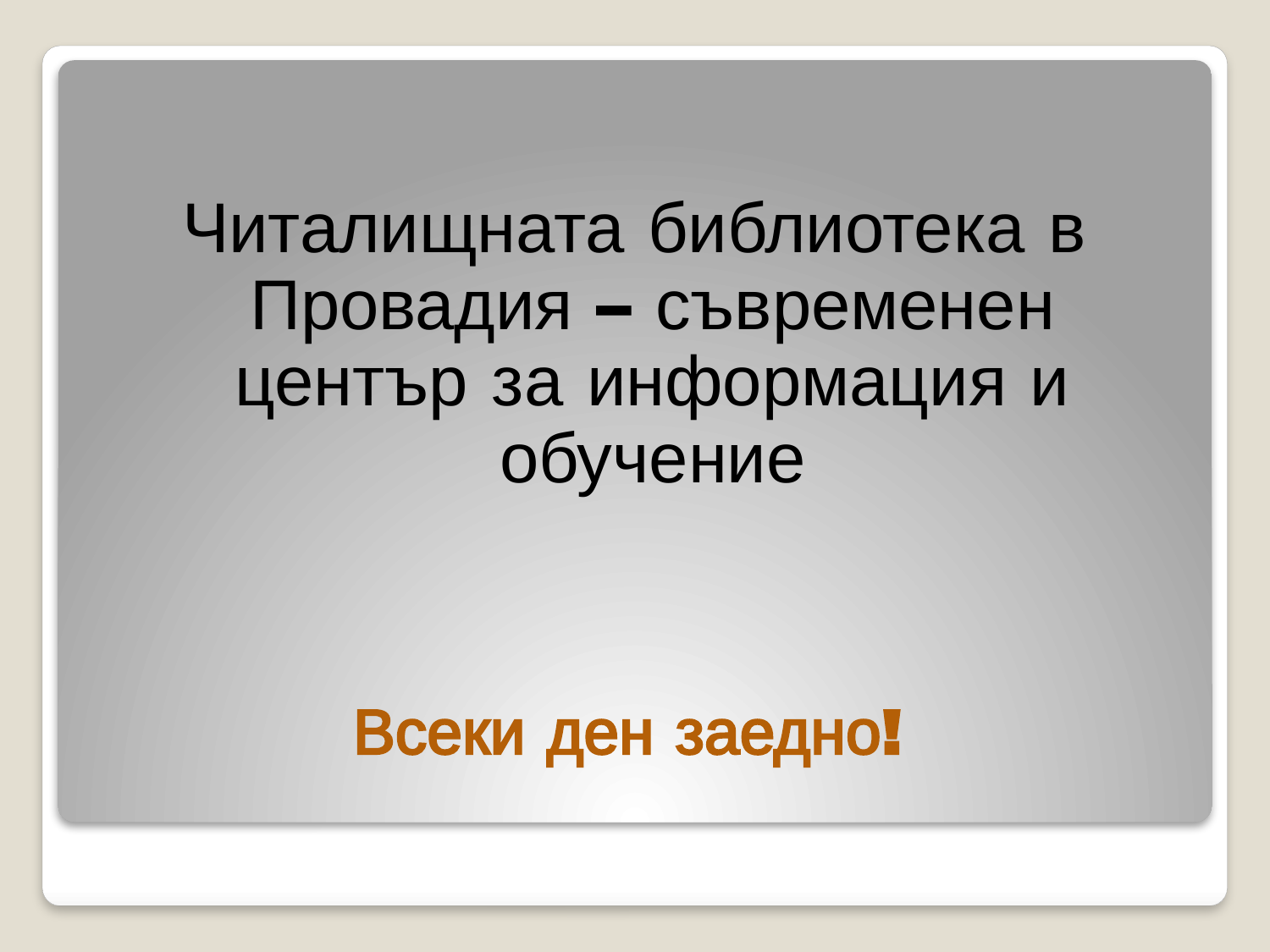

Читалищната библиотека в Провадия – съвременен център за информация и обучение
# Всеки ден заедно!